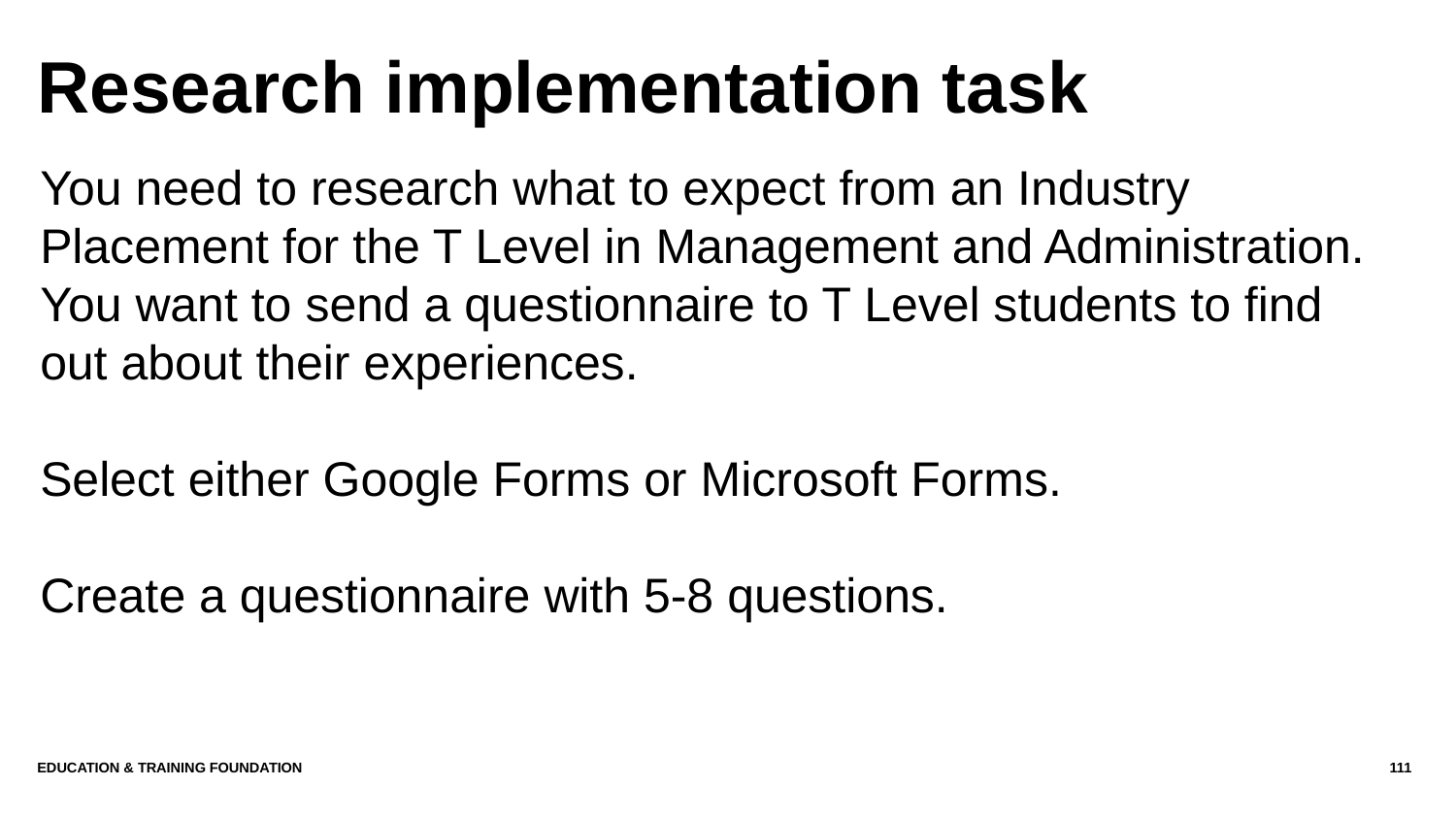

# Research implementation task
You need to research what to expect from an Industry Placement for the T Level in Management and Administration.  You want to send a questionnaire to T Level students to find out about their experiences.

Select either Google Forms or Microsoft Forms.

Create a questionnaire with 5-8 questions.
Education & Training Foundation
111